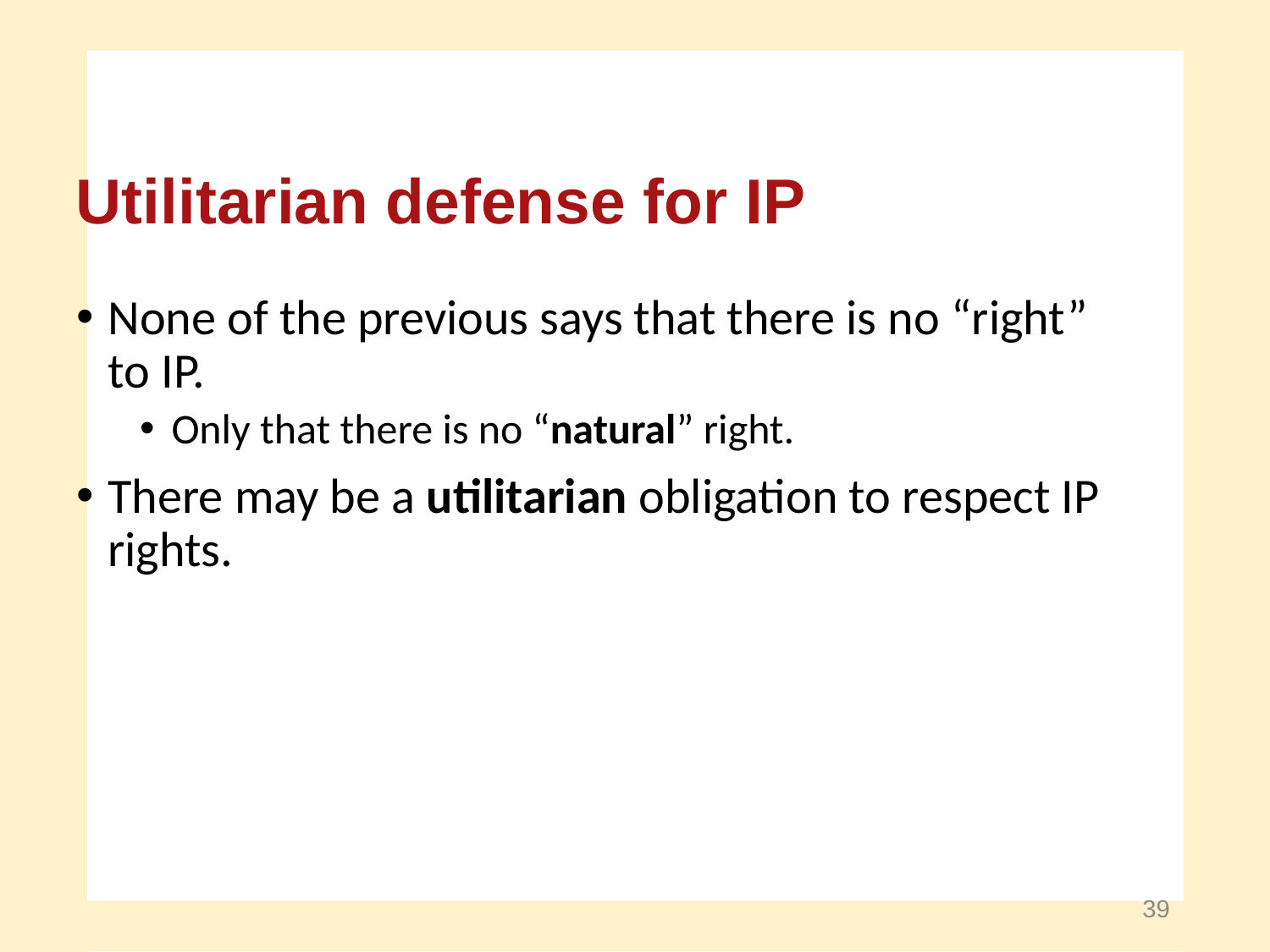

Utilitarian defense for IP
None of the previous says that there is no “right” to IP.
Only that there is no “natural” right.
There may be a utilitarian obligation to respect IP rights.
39